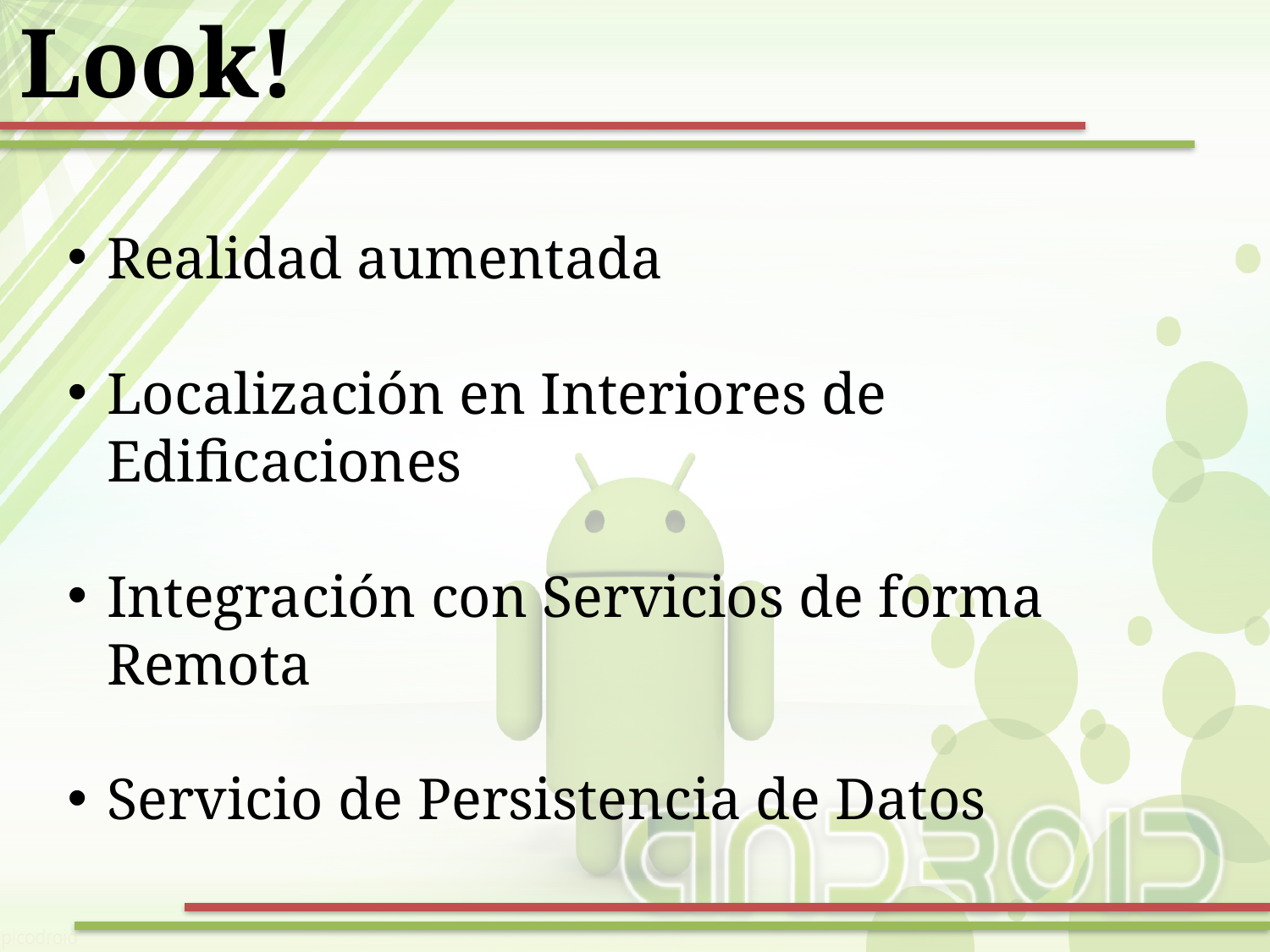

Look!
Realidad aumentada

Localización en Interiores de Edificaciones

Integración con Servicios de forma Remota

Servicio de Persistencia de Datos